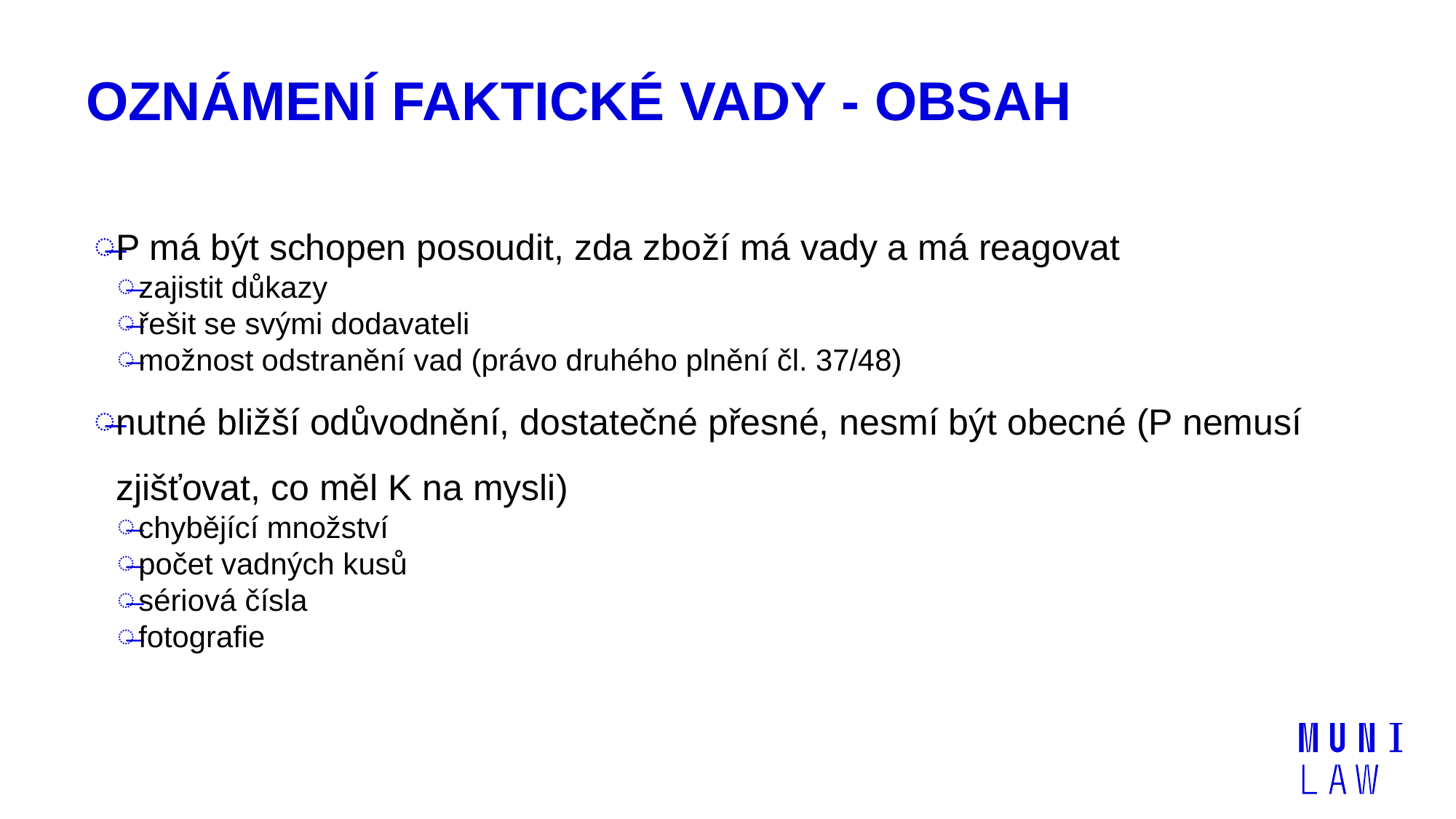

# Oznámení faktické vady - obsah
P má být schopen posoudit, zda zboží má vady a má reagovat
zajistit důkazy
řešit se svými dodavateli
možnost odstranění vad (právo druhého plnění čl. 37/48)
nutné bližší odůvodnění, dostatečné přesné, nesmí být obecné (P nemusí zjišťovat, co měl K na mysli)
chybějící množství
počet vadných kusů
sériová čísla
fotografie